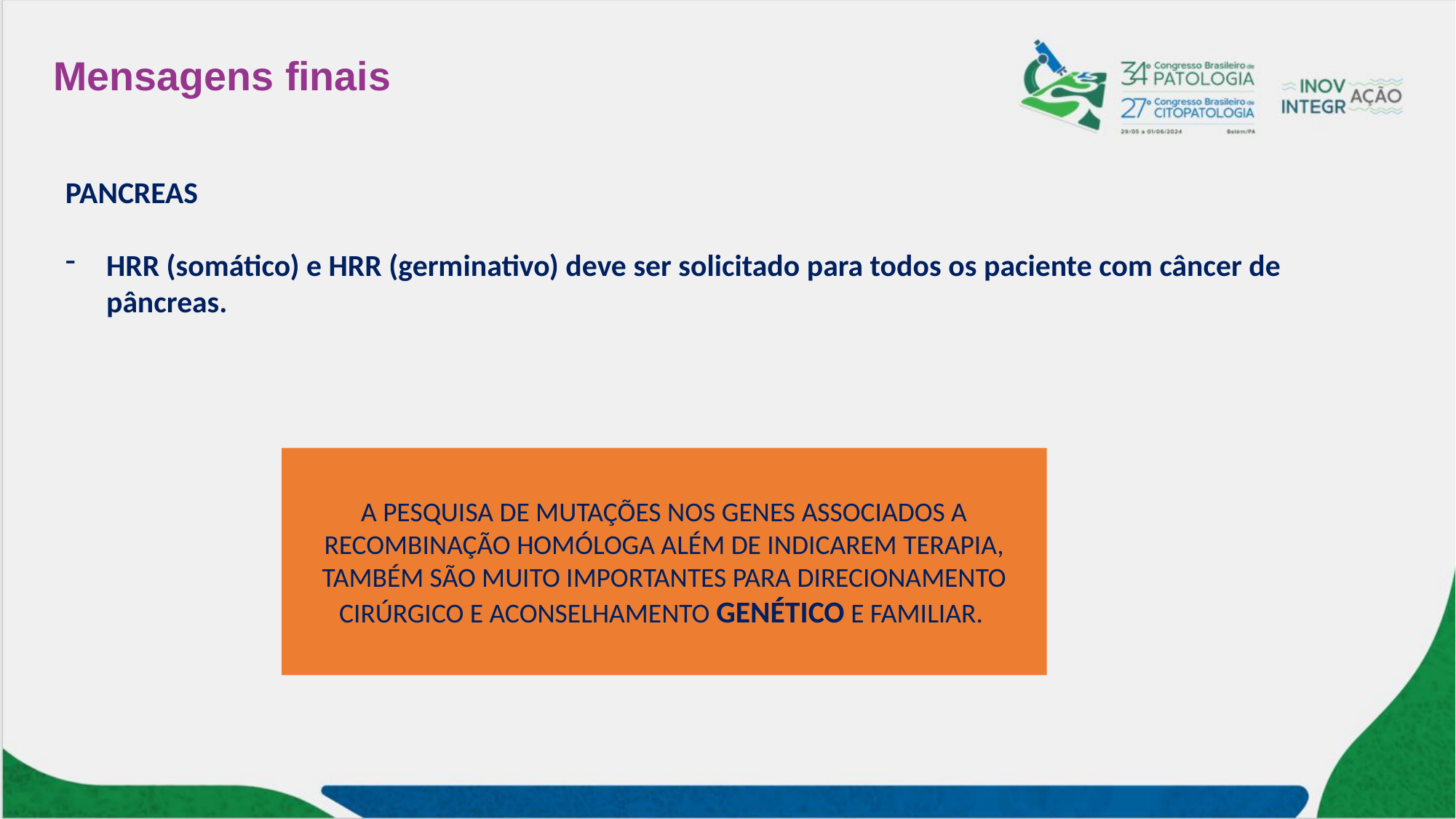

Mensagens finais
PANCREAS

HRR (somático) e HRR (germinativo) deve ser solicitado para todos os paciente com câncer de pâncreas.

A PESQUISA DE MUTAÇÕES NOS GENES ASSOCIADOS A RECOMBINAÇÃO HOMÓLOGA ALÉM DE INDICAREM TERAPIA, TAMBÉM SÃO MUITO IMPORTANTES PARA DIRECIONAMENTO CIRÚRGICO E ACONSELHAMENTO GENÉTICO E FAMILIAR.